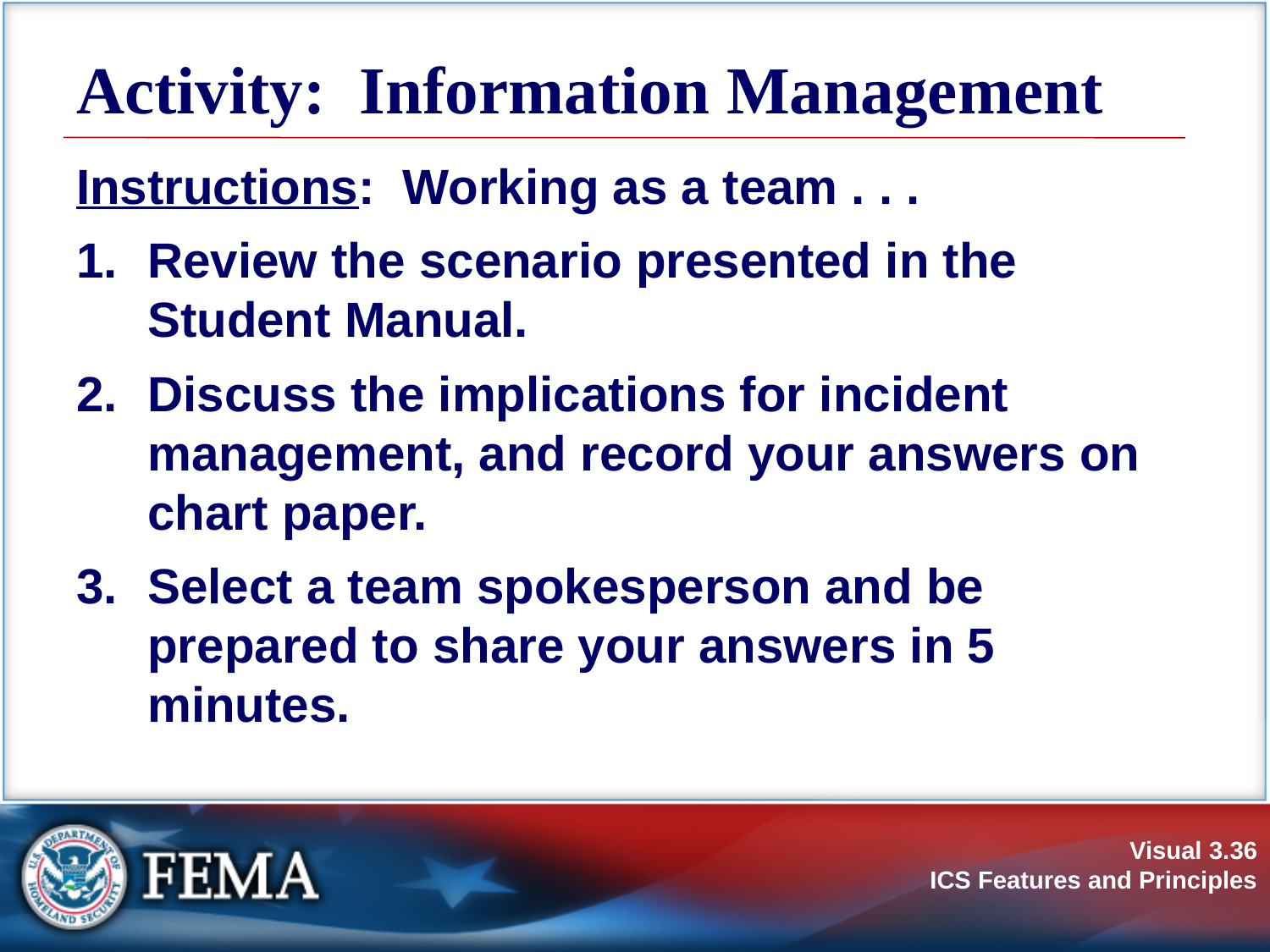

# Activity:  Information Management
Instructions:  Working as a team . . .
Review the scenario presented in the Student Manual.
Discuss the implications for incident management, and record your answers on chart paper.
Select a team spokesperson and be prepared to share your answers in 5 minutes.